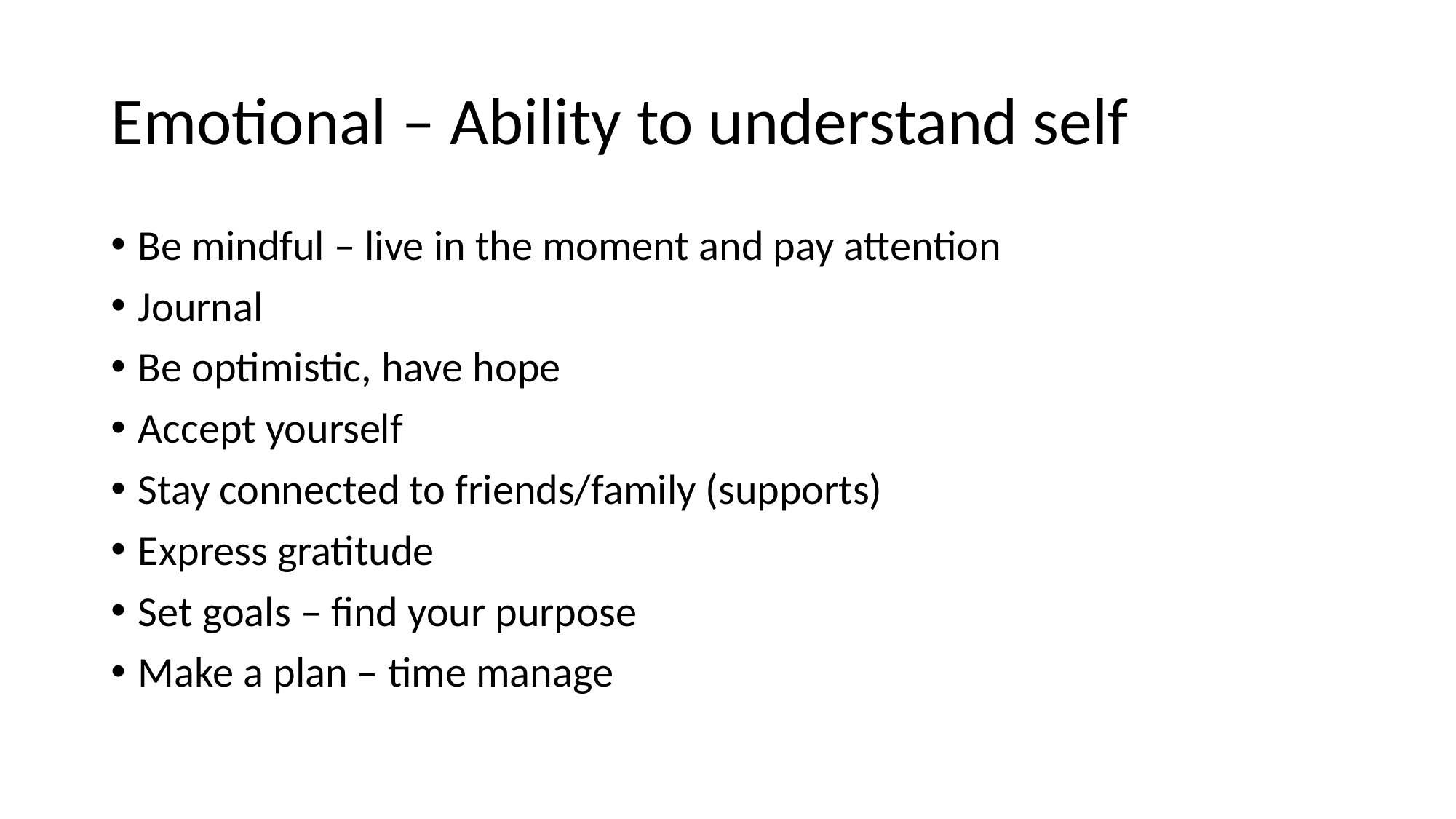

# Emotional – Ability to understand self
Be mindful – live in the moment and pay attention
Journal
Be optimistic, have hope
Accept yourself
Stay connected to friends/family (supports)
Express gratitude
Set goals – find your purpose
Make a plan – time manage